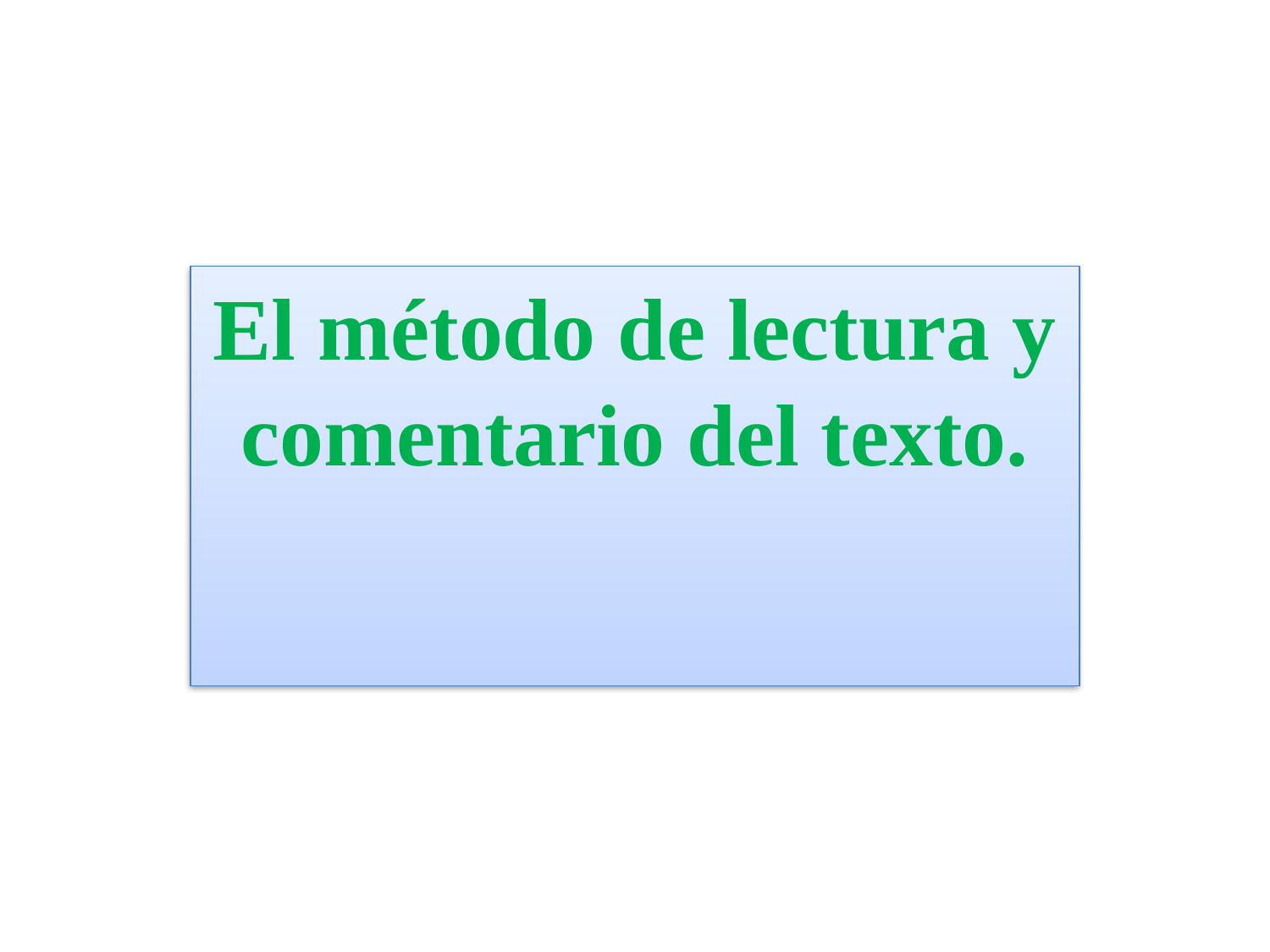

El método de lectura y comentario del texto.